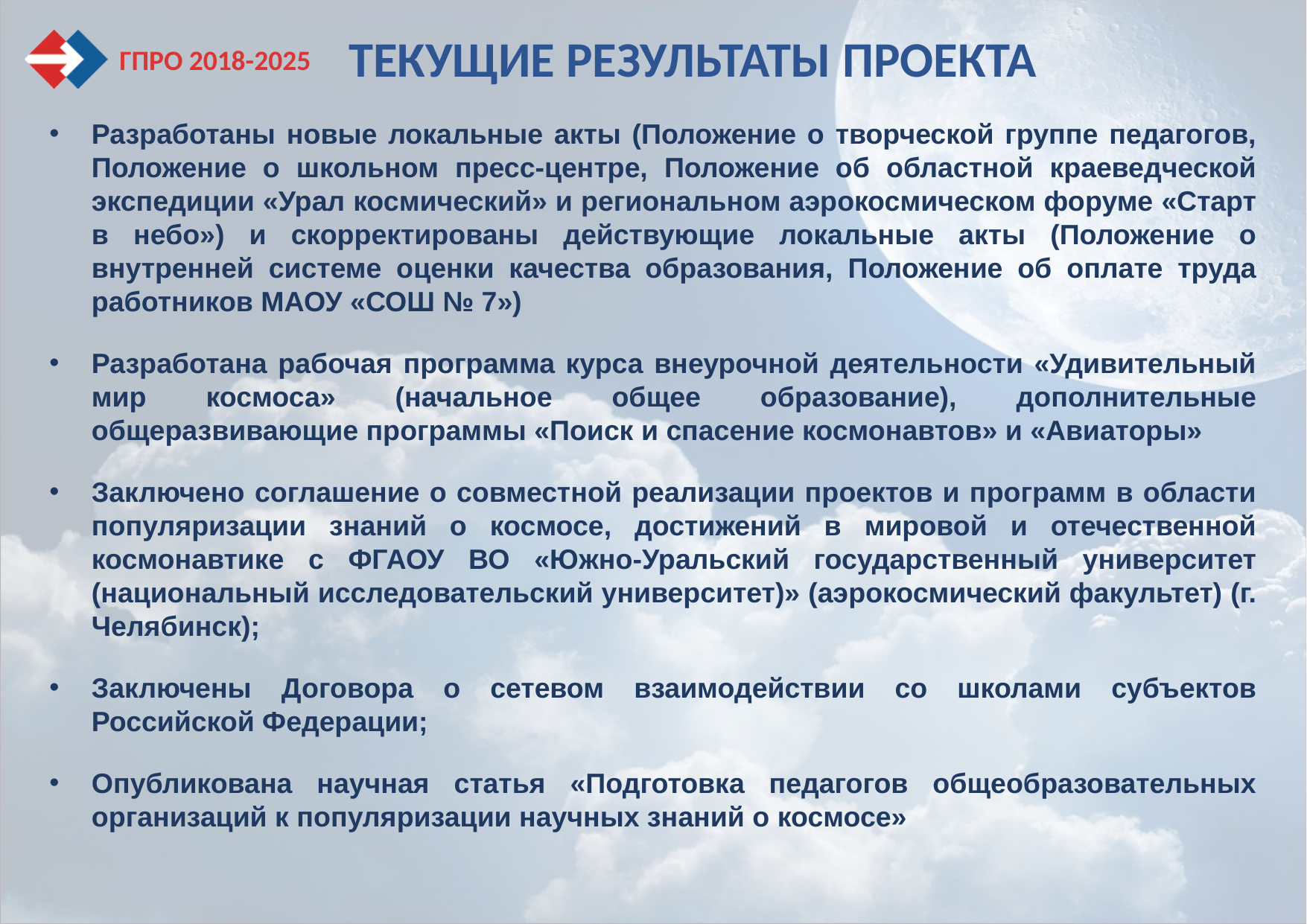

ТЕКУЩИЕ РЕЗУЛЬТАТЫ ПРОЕКТА
Разработаны новые локальные акты (Положение о творческой группе педагогов, Положение о школьном пресс-центре, Положение об областной краеведческой экспедиции «Урал космический» и региональном аэрокосмическом форуме «Старт в небо») и скорректированы действующие локальные акты (Положение о внутренней системе оценки качества образования, Положение об оплате труда работников МАОУ «СОШ № 7»)

Разработана рабочая программа курса внеурочной деятельности «Удивительный мир космоса» (начальное общее образование), дополнительные общеразвивающие программы «Поиск и спасение космонавтов» и «Авиаторы»

Заключено соглашение о совместной реализации проектов и программ в области популяризации знаний о космосе, достижений в мировой и отечественной космонавтике с ФГАОУ ВО «Южно-Уральский государственный университет (национальный исследовательский университет)» (аэрокосмический факультет) (г. Челябинск);

Заключены Договора о сетевом взаимодействии со школами субъектов Российской Федерации;

Опубликована научная статья «Подготовка педагогов общеобразовательных организаций к популяризации научных знаний о космосе»